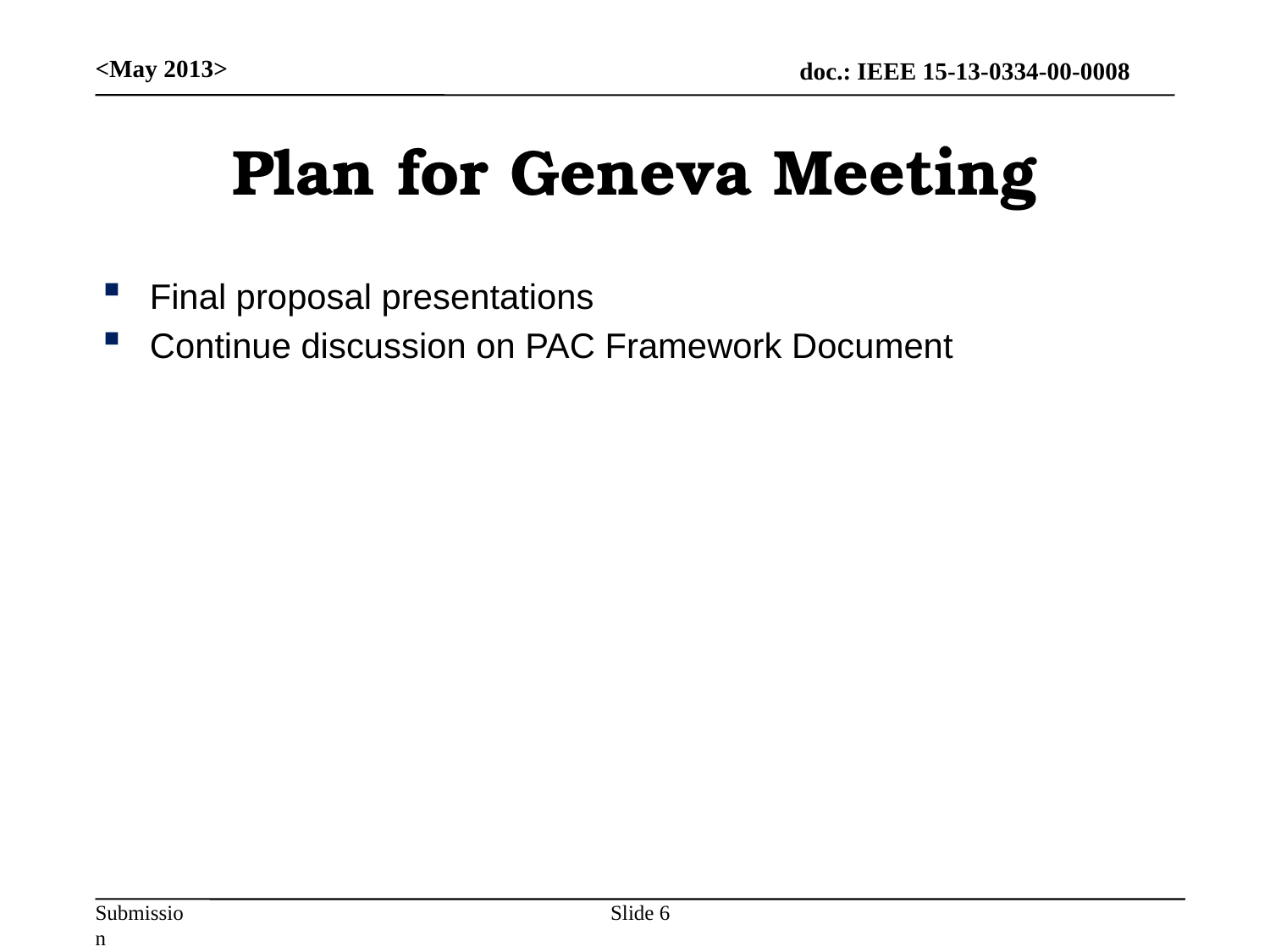

<May 2013>
# Plan for Geneva Meeting

Final proposal presentations
Continue discussion on PAC Framework Document

Slide 6